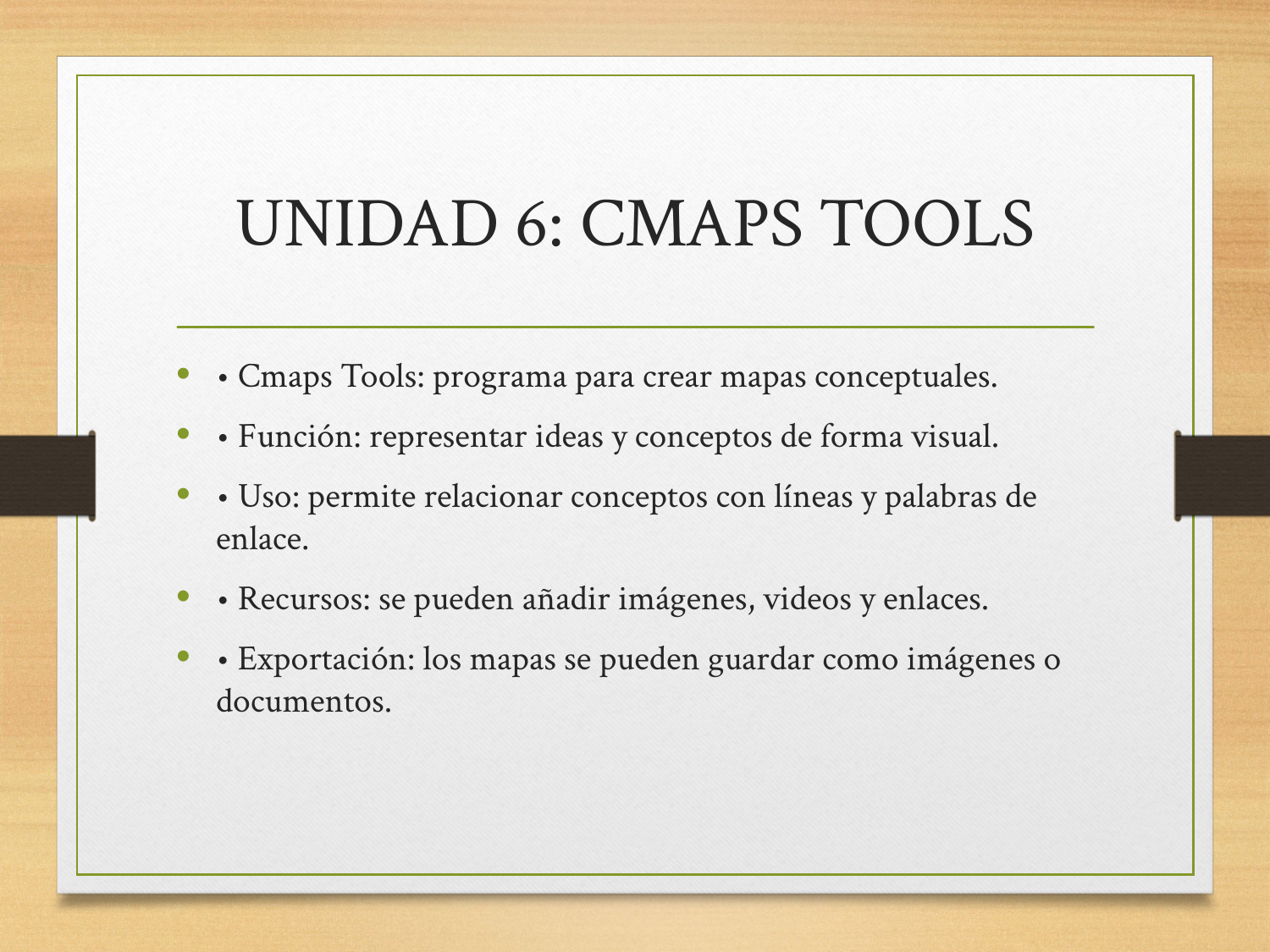

# UNIDAD 6: CMAPS TOOLS
• Cmaps Tools: programa para crear mapas conceptuales.
• Función: representar ideas y conceptos de forma visual.
• Uso: permite relacionar conceptos con líneas y palabras de enlace.
• Recursos: se pueden añadir imágenes, videos y enlaces.
• Exportación: los mapas se pueden guardar como imágenes o documentos.